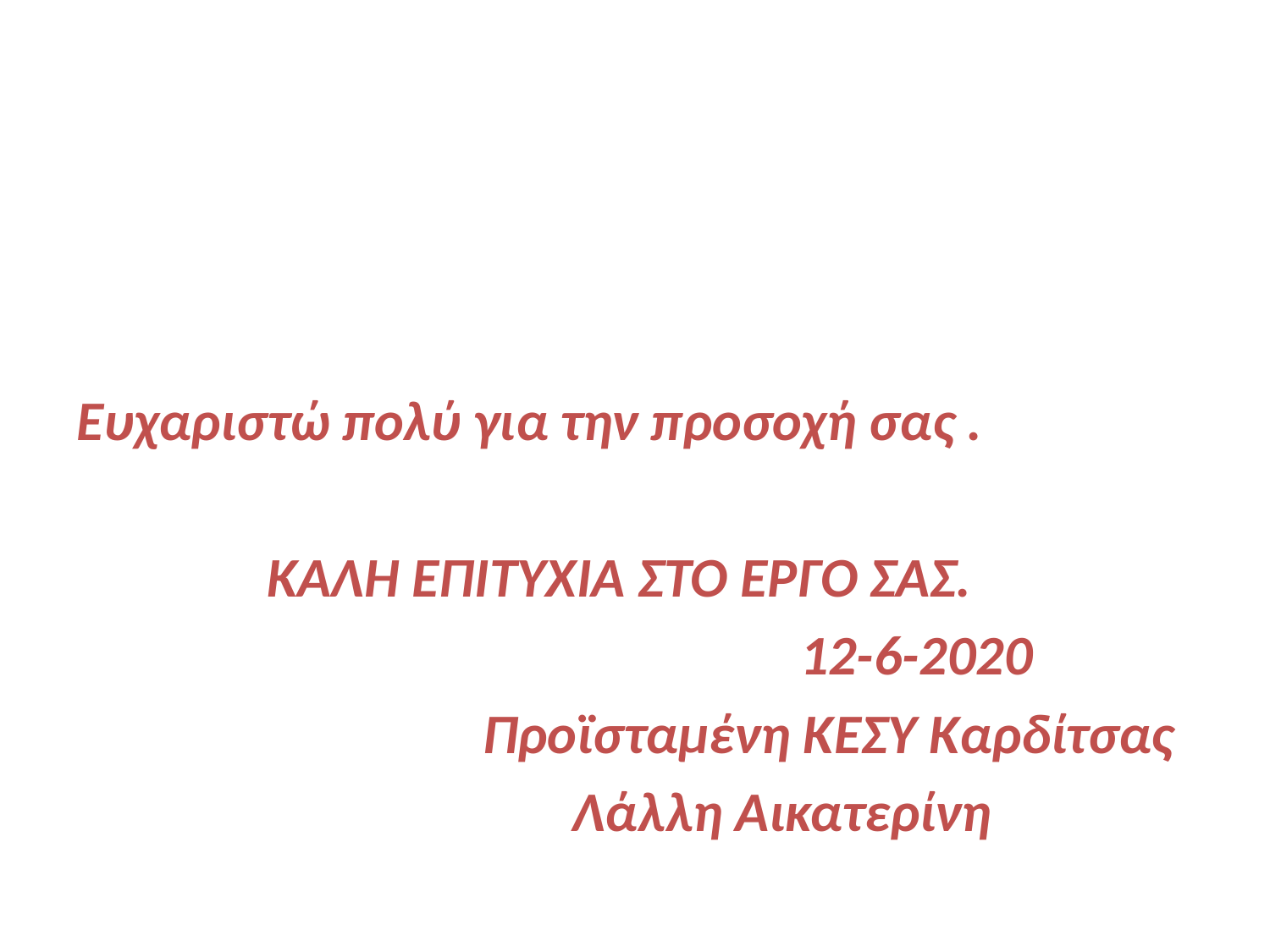

#

Ευχαριστώ πολύ για την προσοχή σας .

               ΚΑΛΗ ΕΠΙΤΥΧΙΑ ΣΤΟ ΕΡΓΟ ΣΑΣ.
                                                         12-6-2020
                                Προϊσταμένη ΚΕΣΥ Καρδίτσας
                                       Λάλλη Αικατερίνη